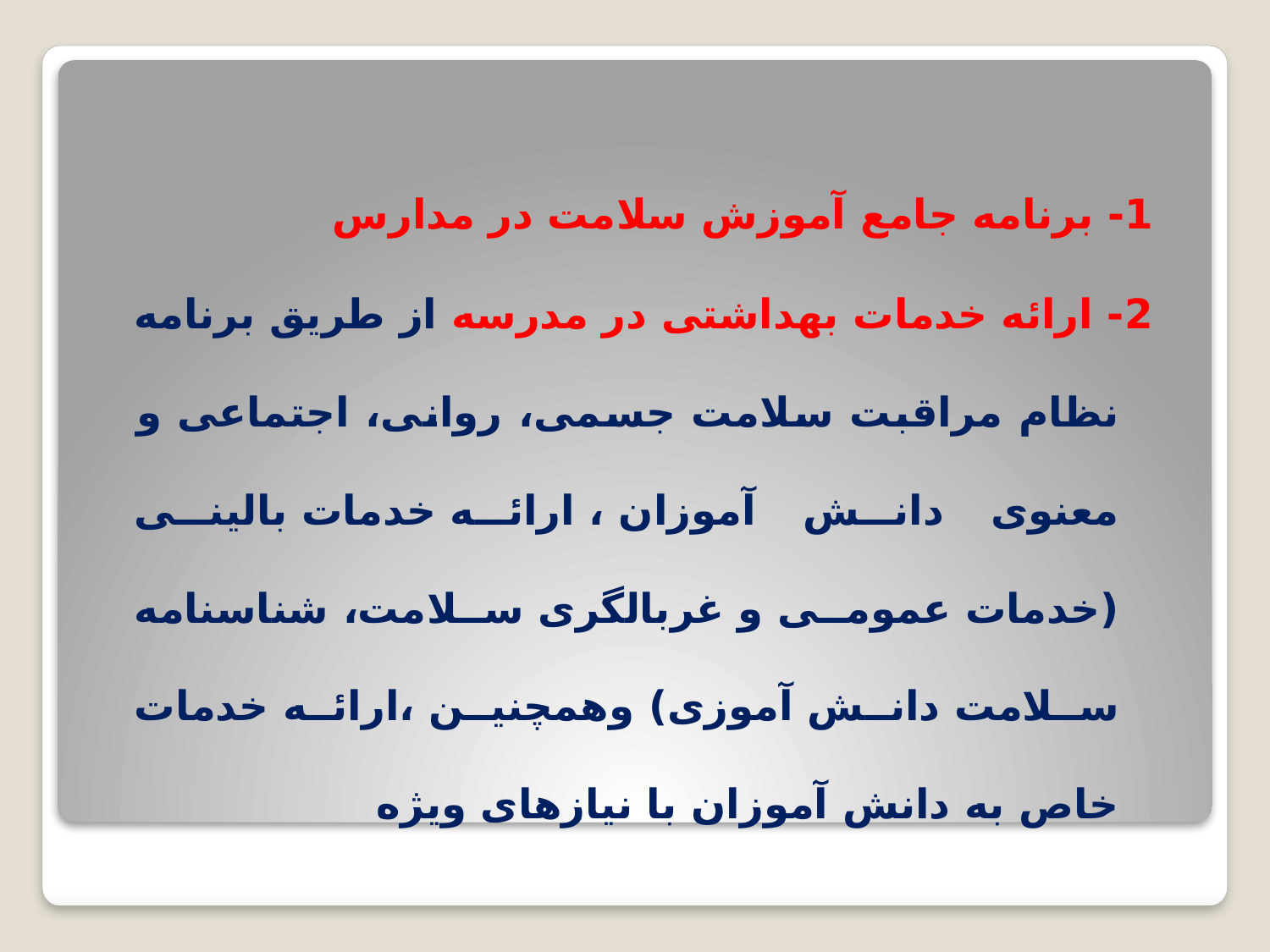

1- برنامه جامع آموزش سلامت در مدارس
2- ارائه خدمات بهداشتی در مدرسه از طریق برنامه نظام مراقبت سلامت جسمی، روانی، اجتماعی و معنوی دانش آموزان ، ارائه خدمات بالینی (خدمات عمومی و غربالگری سلامت، شناسنامه سلامت دانش آموزی) وهمچنین ،ارائه خدمات خاص به دانش آموزان با نیازهای ويژه